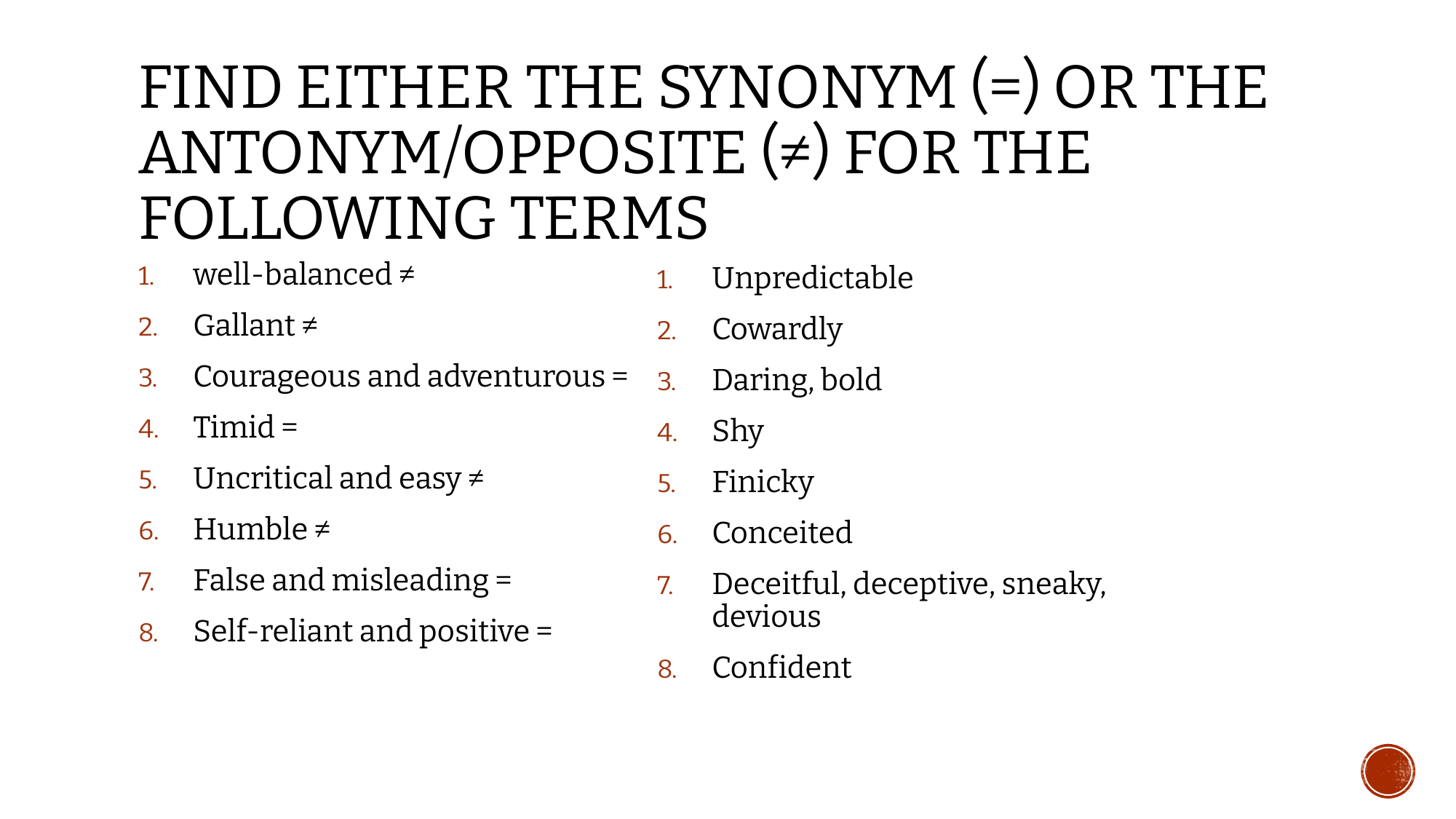

# Find either the synonym (=) or the antonym/opposite (≠) for the following terms
well-balanced ≠
Gallant ≠
Courageous and adventurous =
Timid =
Uncritical and easy ≠
Humble ≠
False and misleading =
Self-reliant and positive =
Unpredictable
Cowardly
Daring, bold
Shy
Finicky
Conceited
Deceitful, deceptive, sneaky, devious
Confident